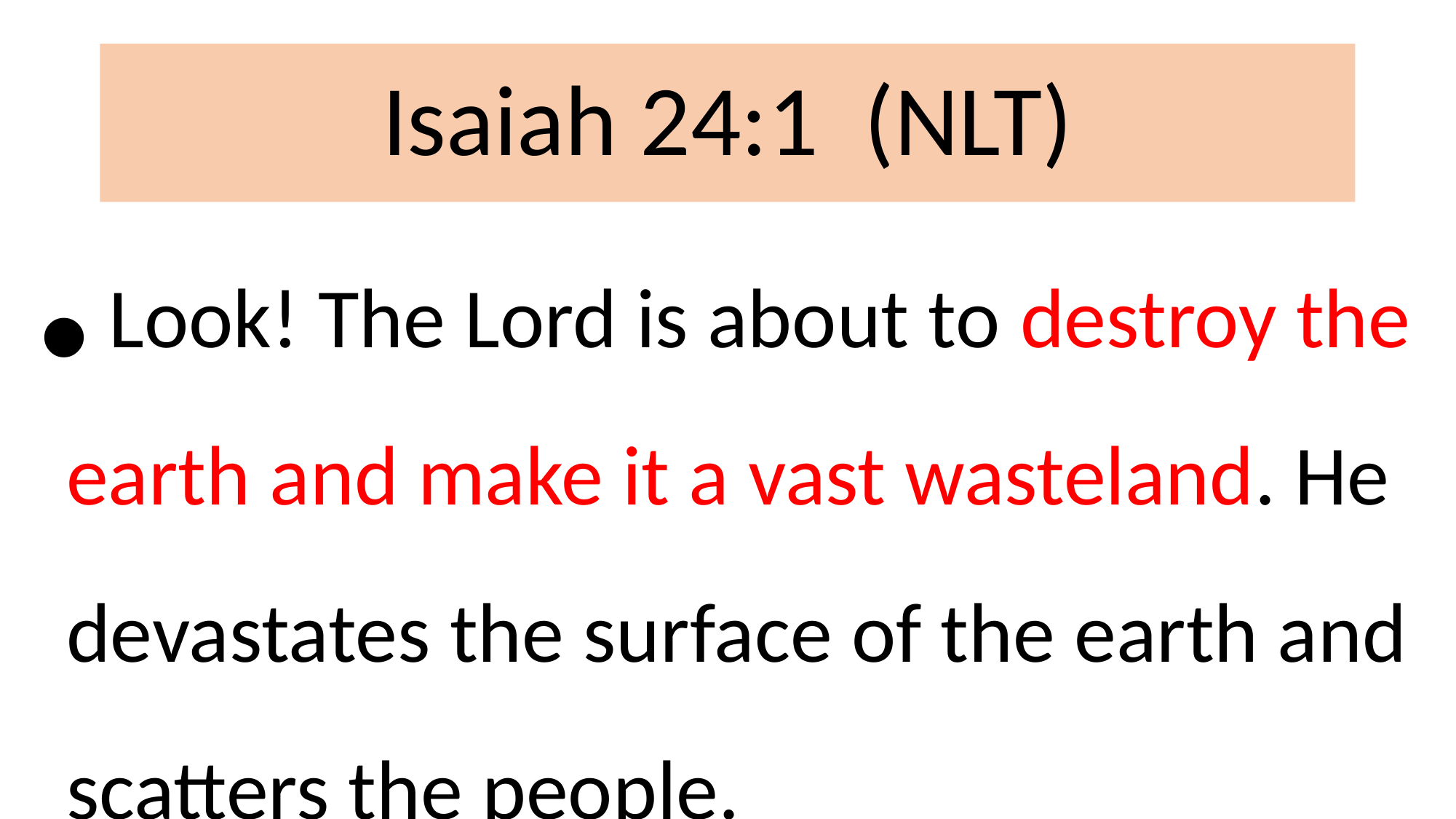

# Isaiah 24:1  (NLT)
 Look! The Lord is about to destroy the earth and make it a vast wasteland. He devastates the surface of the earth and scatters the people.